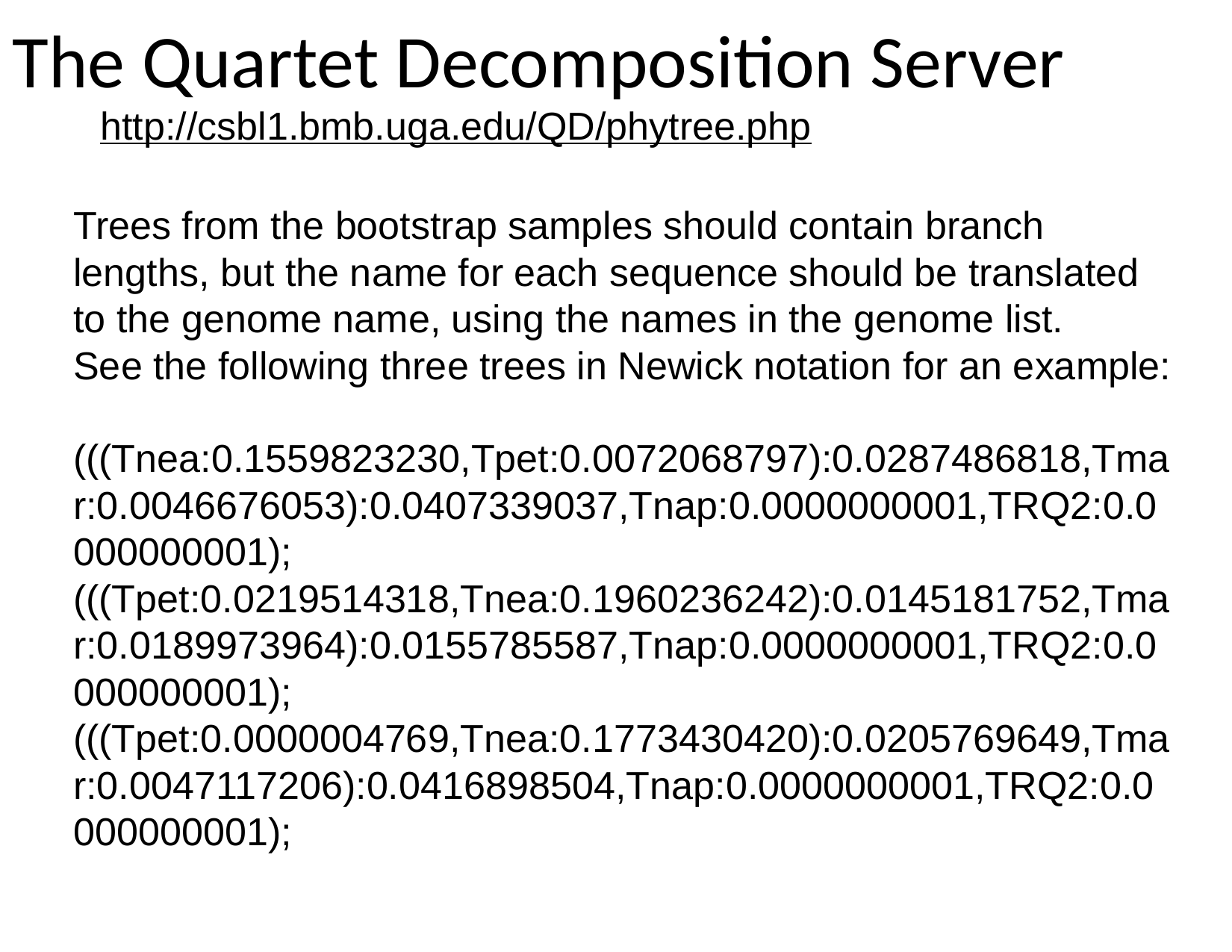

# The Quartet Decomposition Server
http://csbl1.bmb.uga.edu/QD/phytree.php
Trees from the bootstrap samples should contain branch lengths, but the name for each sequence should be translated to the genome name, using the names in the genome list.
See the following three trees in Newick notation for an example:

(((Tnea:0.1559823230,Tpet:0.0072068797):0.0287486818,Tmar:0.0046676053):0.0407339037,Tnap:0.0000000001,TRQ2:0.0000000001);
(((Tpet:0.0219514318,Tnea:0.1960236242):0.0145181752,Tmar:0.0189973964):0.0155785587,Tnap:0.0000000001,TRQ2:0.0000000001);
(((Tpet:0.0000004769,Tnea:0.1773430420):0.0205769649,Tmar:0.0047117206):0.0416898504,Tnap:0.0000000001,TRQ2:0.0000000001);